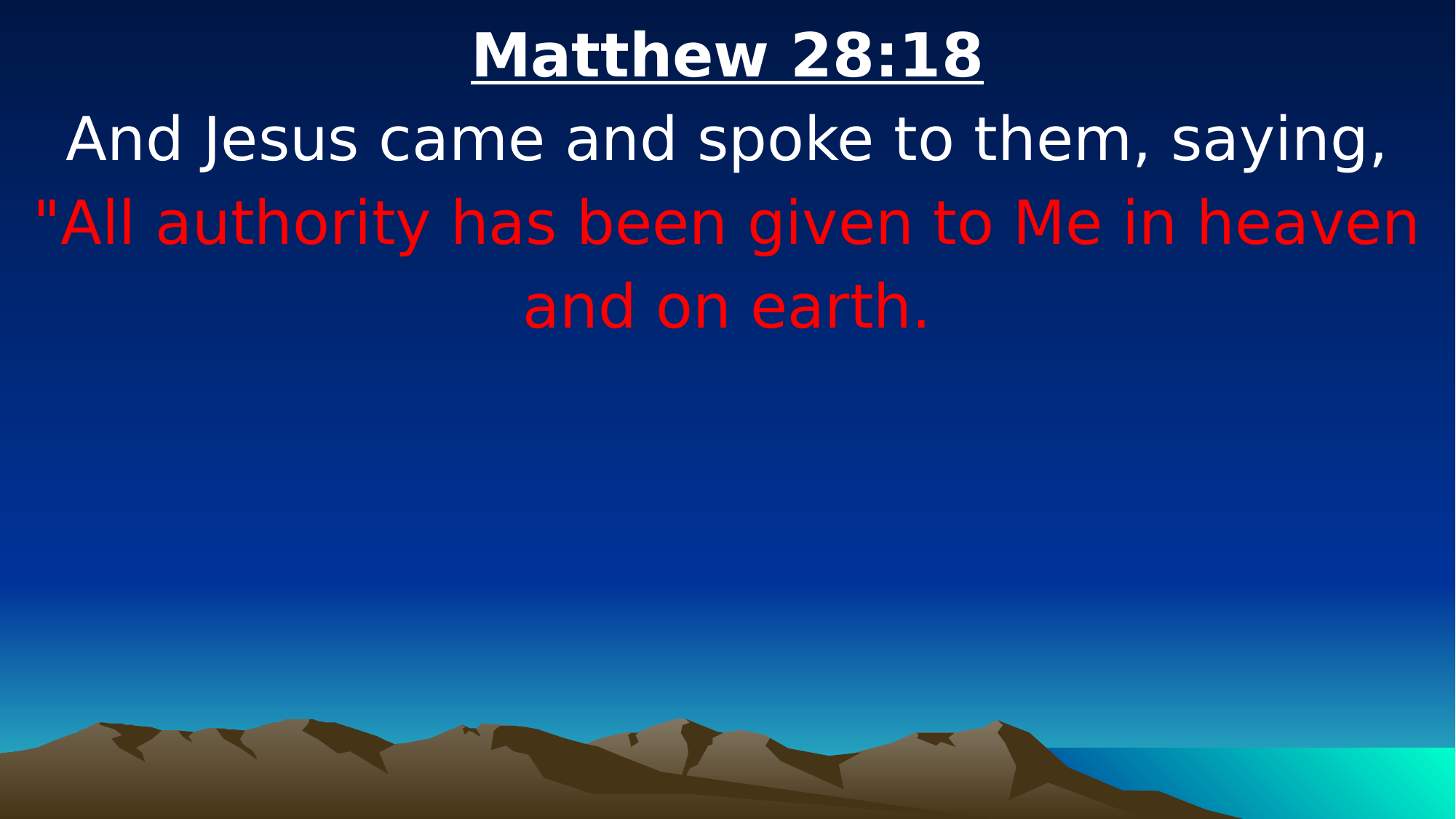

Matthew 28:18
And Jesus came and spoke to them, saying, "All authority has been given to Me in heaven and on earth.